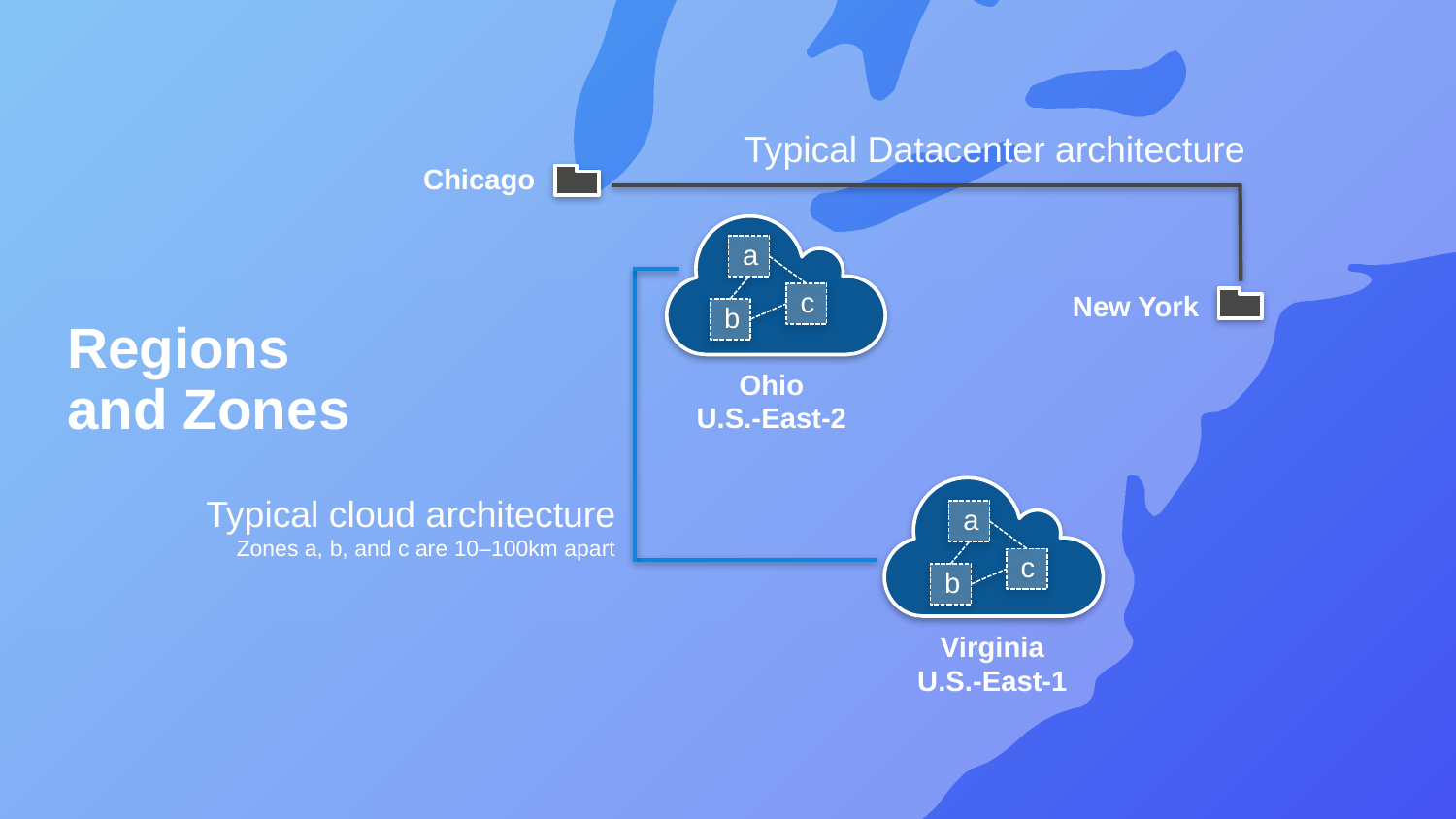

Typical Datacenter architecture
Chicago
New York
Ohio
U.S.-East-2
Virginia
U.S.-East-1

a
c
b
Typical cloud architecture
Zones a, b, and c are 10–100km apart

Regions
and Zones

a
c
b